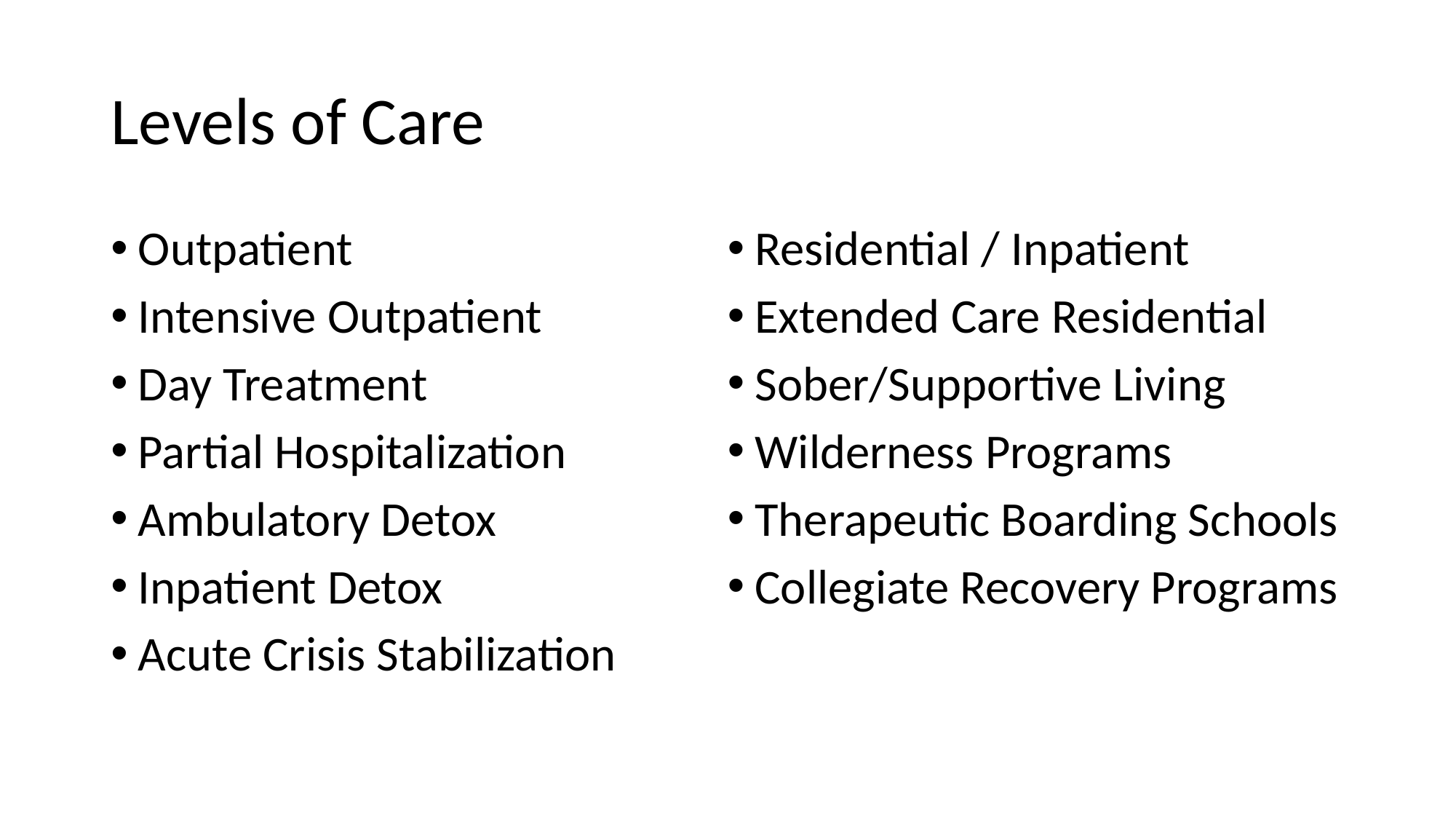

# Levels of Care
Outpatient
Intensive Outpatient
Day Treatment
Partial Hospitalization
Ambulatory Detox
Inpatient Detox
Acute Crisis Stabilization
Residential / Inpatient
Extended Care Residential
Sober/Supportive Living
Wilderness Programs
Therapeutic Boarding Schools
Collegiate Recovery Programs